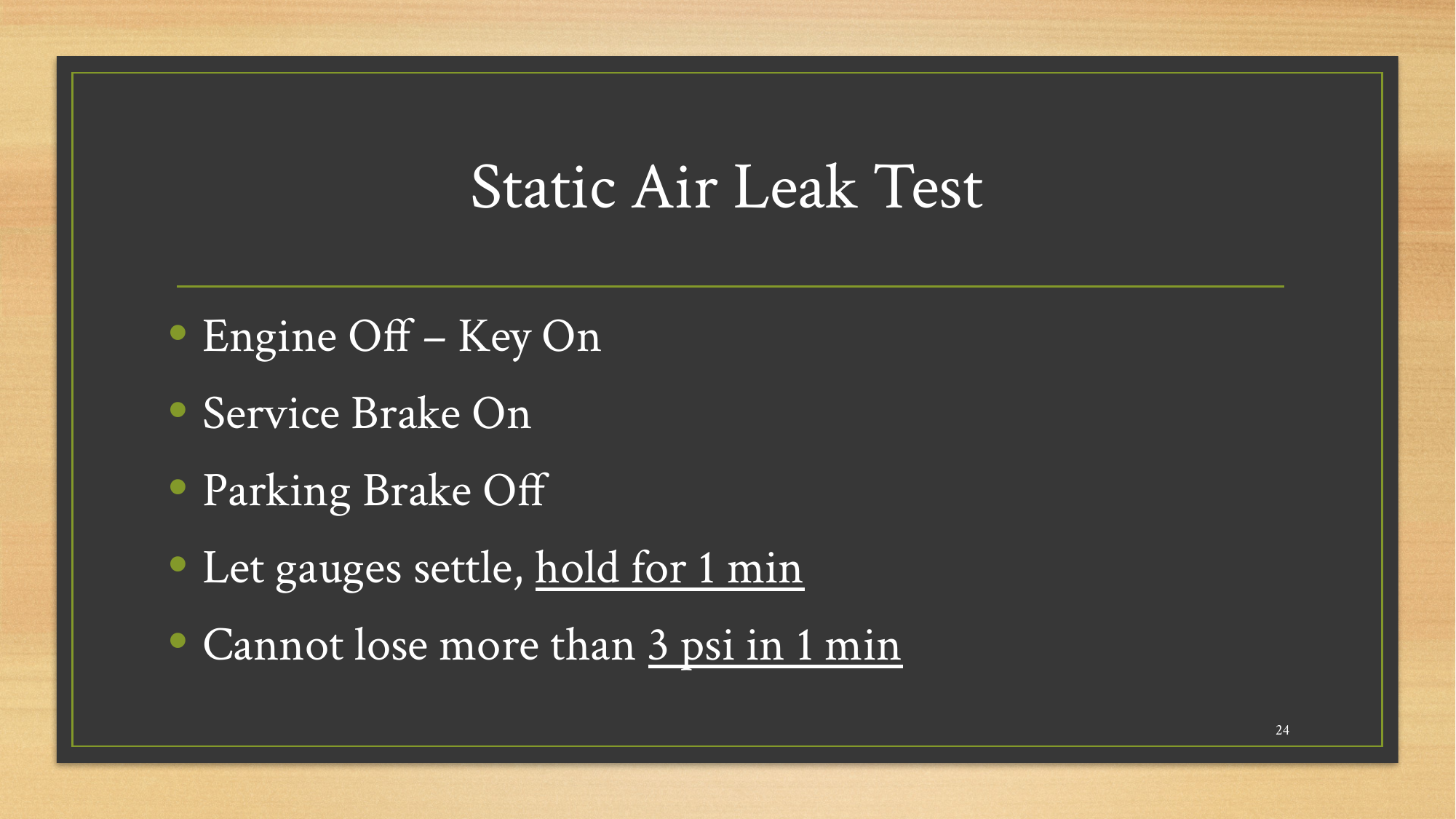

# Static Air Leak Test
Engine Off – Key On
Service Brake On
Parking Brake Off
Let gauges settle, hold for 1 min
Cannot lose more than 3 psi in 1 min
24